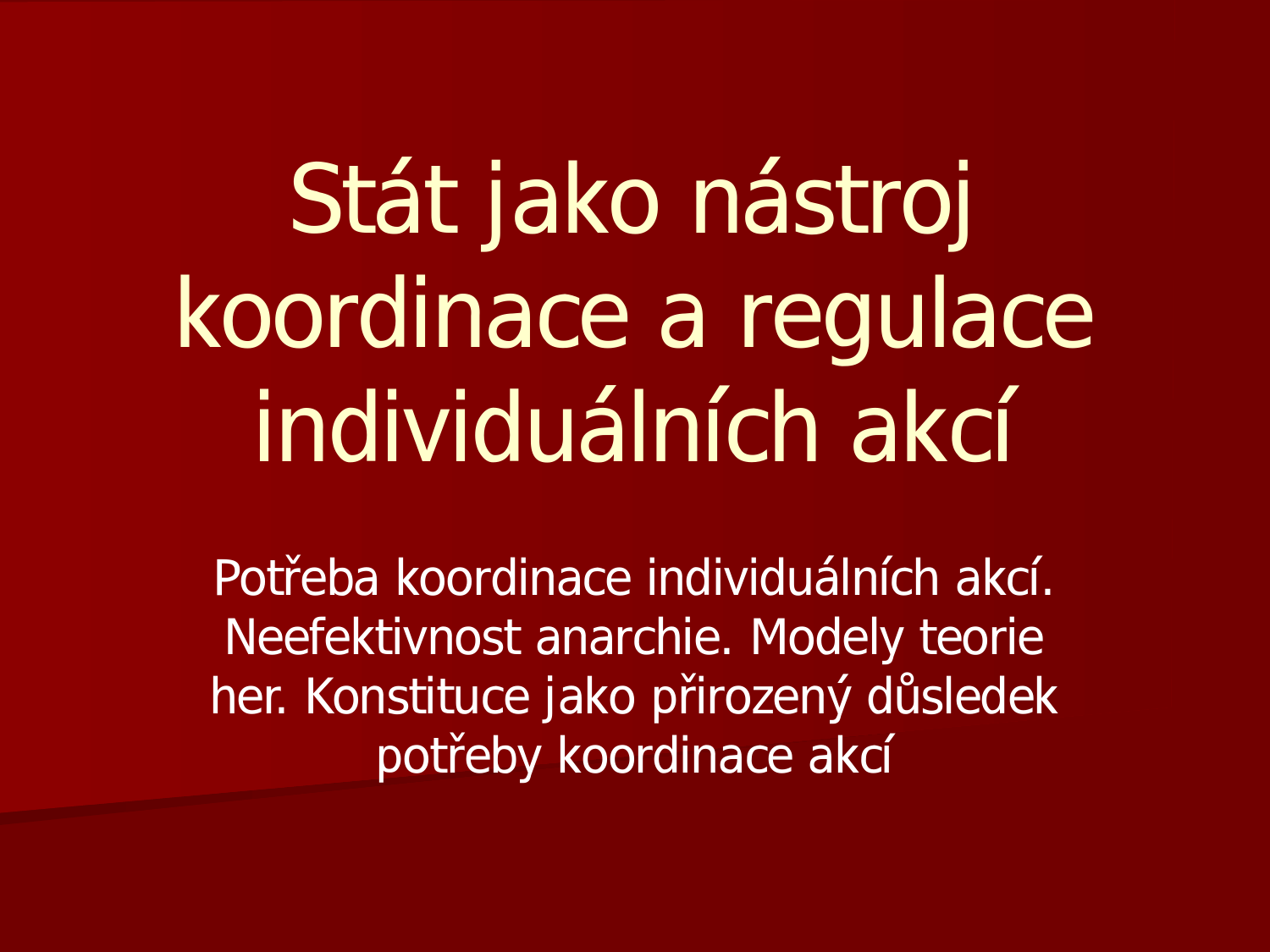

# Stát jako nástroj koordinace a regulace individuálních akcí
Potřeba koordinace individuálních akcí. Neefektivnost anarchie. Modely teorie her. Konstituce jako přirozený důsledek potřeby koordinace akcí